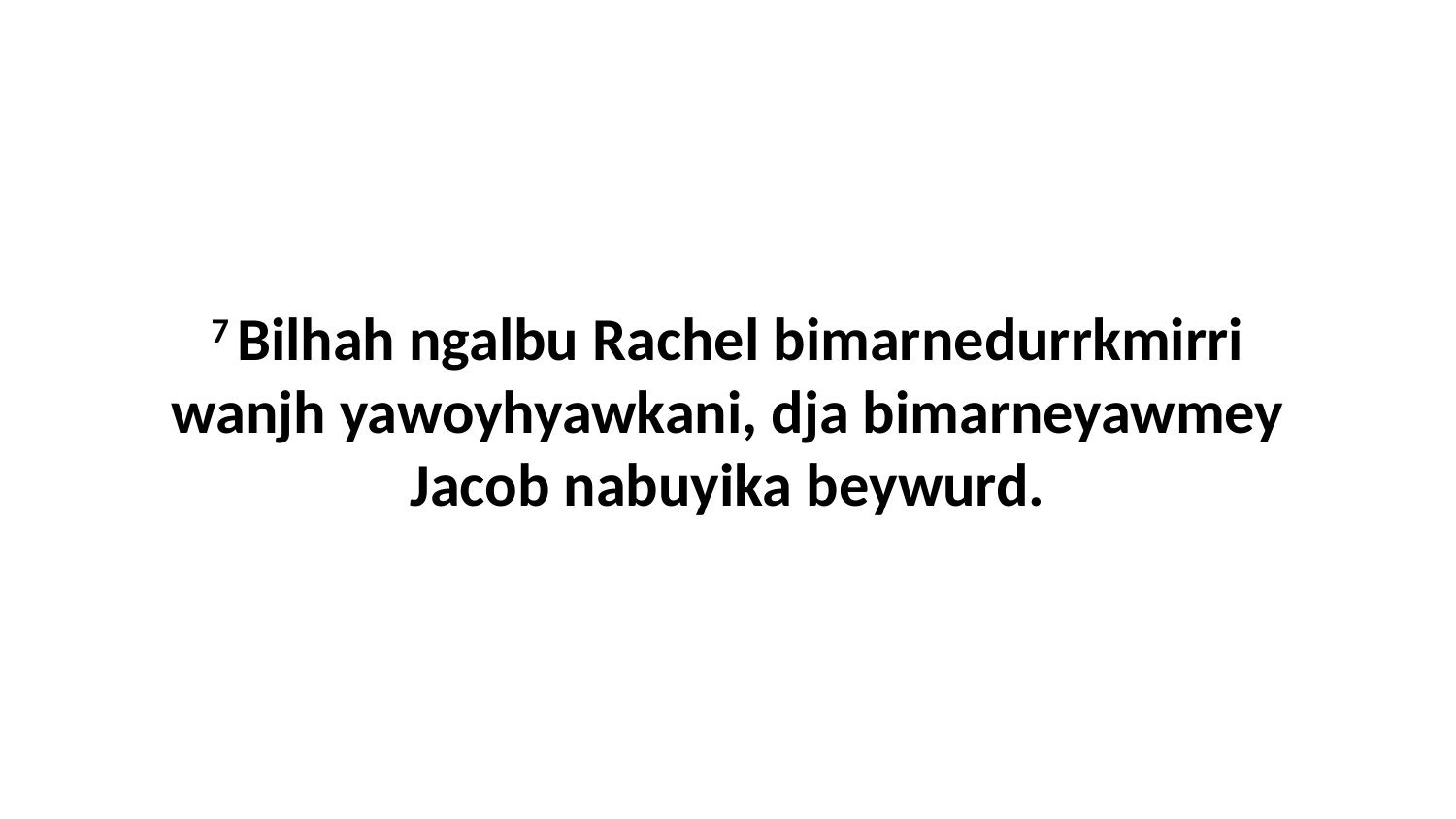

7 Bilhah ngalbu Rachel bimarnedurrkmirri wanjh yawoyhyawkani, dja bimarneyawmey Jacob nabuyika beywurd.